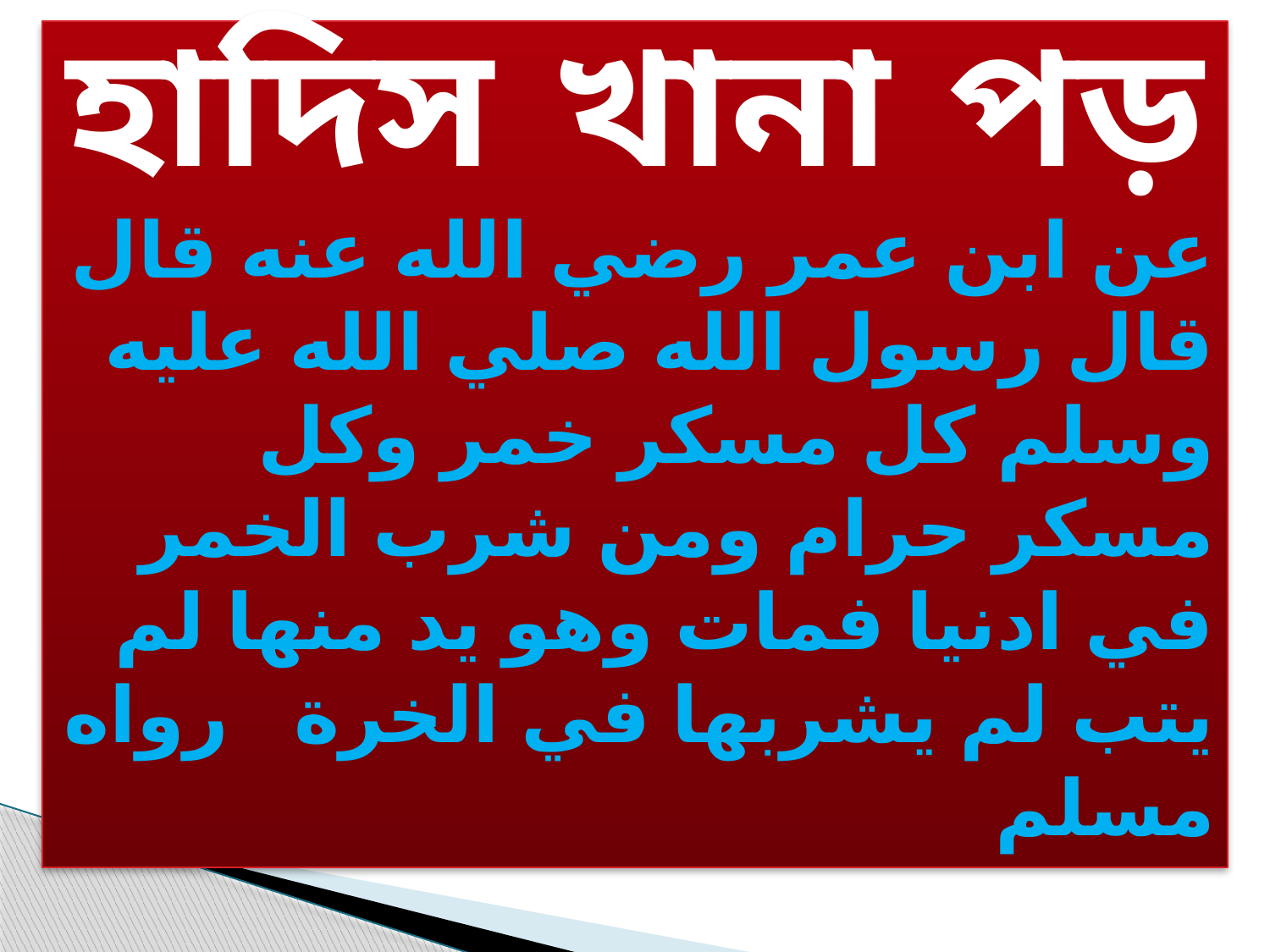

হাদিস খানা পড়
عن ابن عمر رضي الله عنه قال قال رسول الله صلي الله عليه وسلم كل مسكر خمر وكل مسكر حرام ومن شرب الخمر في ادنيا فمات وهو يد منها لم يتب لم يشربها في الخرة   رواه مسلم